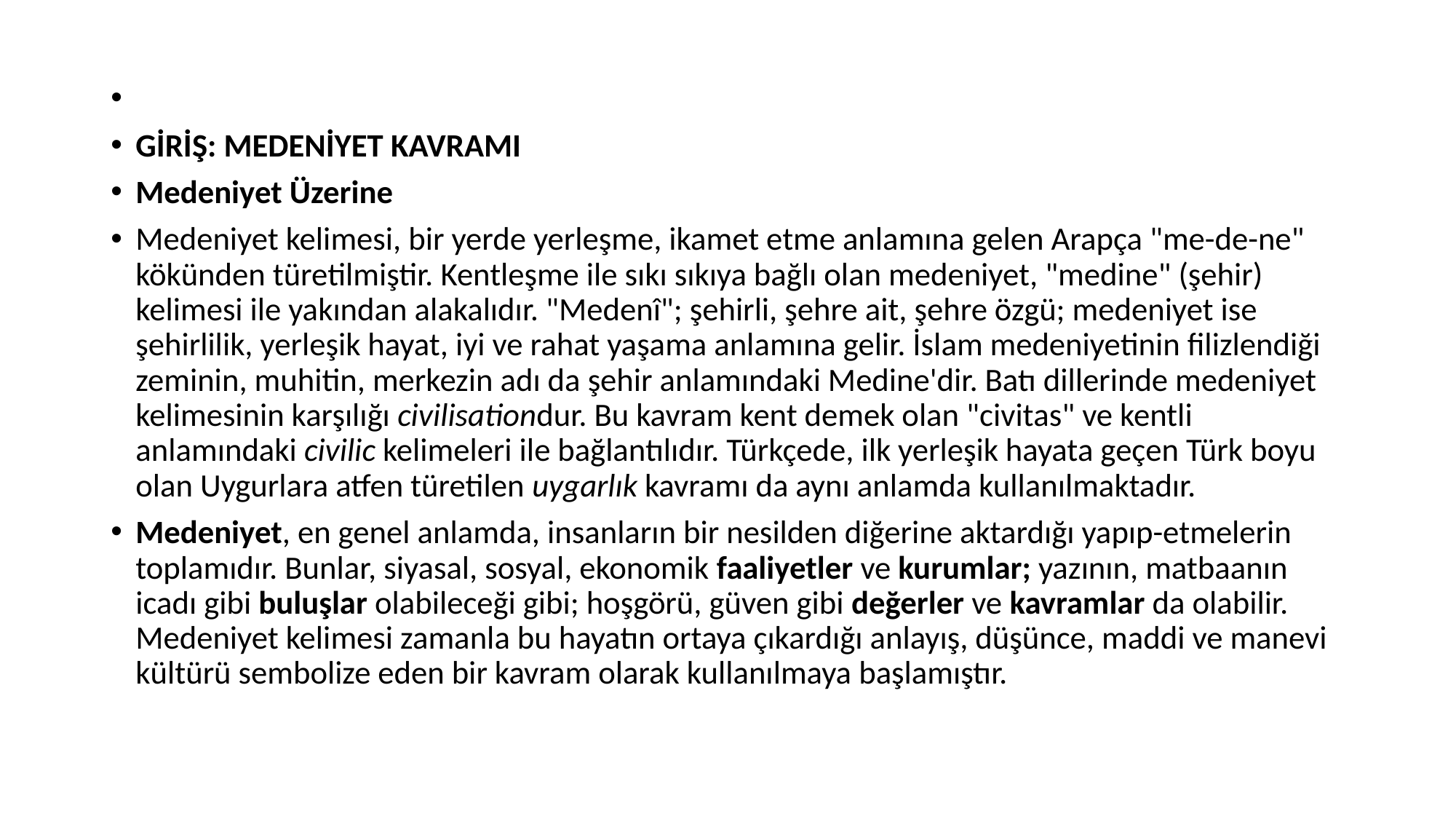

#

GİRİŞ: MEDENİYET KAVRAMI
Medeniyet Üzerine
Medeniyet kelimesi, bir yerde yerleşme, ikamet etme anlamına gelen Arapça "me-de-ne" kökünden türetilmiştir. Kentleşme ile sıkı sıkıya bağlı olan medeniyet, "medine" (şehir) kelimesi ile yakından alakalıdır. "Medenî"; şehirli, şehre ait, şehre özgü; medeniyet ise şehirlilik, yerleşik hayat, iyi ve rahat yaşama anlamına gelir. İslam medeniyetinin filizlendiği zeminin, muhitin, merkezin adı da şehir anlamındaki Medine'dir. Batı dillerinde medeniyet kelimesinin karşılığı civilisationdur. Bu kavram kent demek olan "civitas" ve kentli anlamındaki civilic kelimeleri ile bağlantılıdır. Türkçede, ilk yerleşik hayata geçen Türk boyu olan Uygurlara atfen türetilen uygarlık kavramı da aynı anlamda kullanılmaktadır.
Medeniyet, en genel anlamda, insanların bir nesilden diğerine aktardığı yapıp-etmelerin toplamıdır. Bunlar, siyasal, sosyal, ekonomik faaliyetler ve kurumlar; yazının, matbaanın icadı gibi buluşlar olabileceği gibi; hoşgörü, güven gibi değerler ve kavramlar da olabilir. Medeniyet kelimesi zamanla bu hayatın ortaya çıkardığı anlayış, düşünce, maddi ve manevi kültürü sembolize eden bir kavram olarak kullanılmaya başlamıştır.